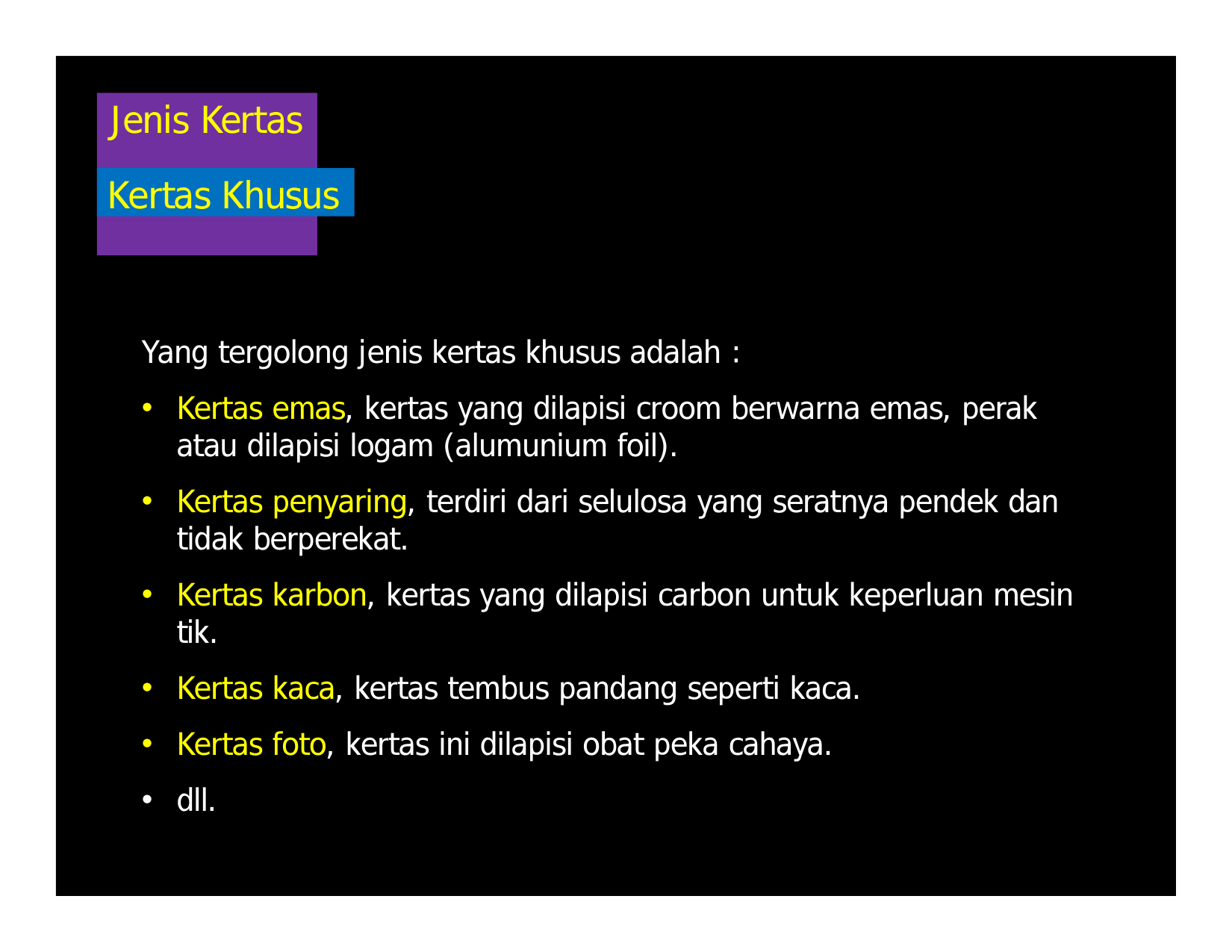

# Jenis Kertas
Kertas Khusus
Yang tergolong jenis kertas khusus adalah :
Kertas emas, kertas yang dilapisi croom berwarna emas, perak atau dilapisi logam (alumunium foil).
Kertas penyaring, terdiri dari selulosa yang seratnya pendek dan tidak berperekat.
Kertas karbon, kertas yang dilapisi carbon untuk keperluan mesin tik.
Kertas kaca, kertas tembus pandang seperti kaca.
Kertas foto, kertas ini dilapisi obat peka cahaya.
dll.